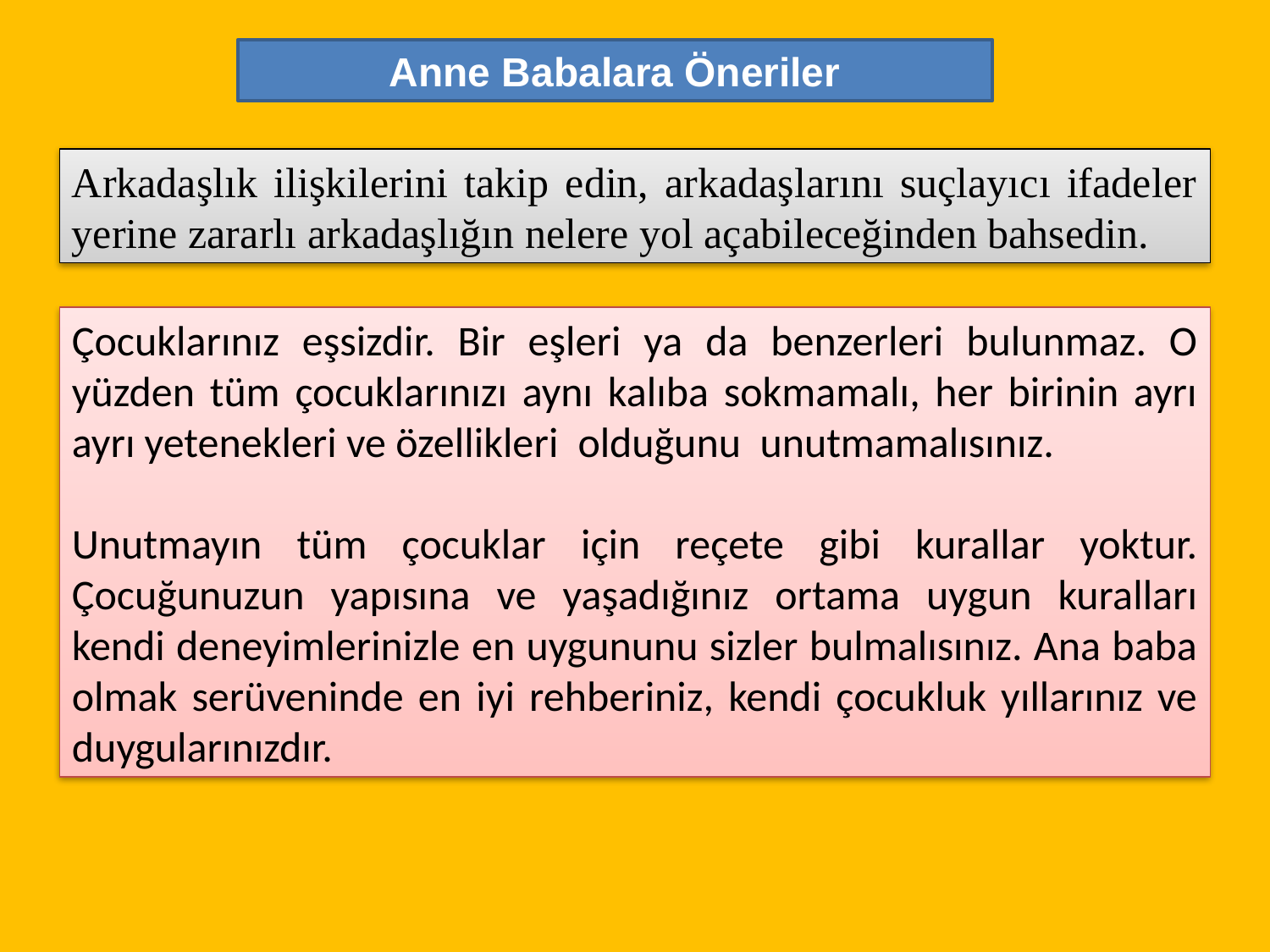

Anne Babalara Öneriler
Arkadaşlık ilişkilerini takip edin, arkadaşlarını suçlayıcı ifadeler yerine zararlı arkadaşlığın nelere yol açabileceğinden bahsedin.
Çocuklarınız eşsizdir. Bir eşleri ya da benzerleri bulunmaz. O yüzden tüm çocuklarınızı aynı kalıba sokmamalı, her birinin ayrı ayrı yetenekleri ve özellikleri  olduğunu  unutmamalısınız.

Unutmayın tüm çocuklar için reçete gibi kurallar yoktur. Çocuğunuzun yapısına ve yaşadığınız ortama uygun kuralları kendi deneyimlerinizle en uygununu sizler bulmalısınız. Ana baba olmak serüveninde en iyi rehberiniz, kendi çocukluk yıllarınız ve duygularınızdır.